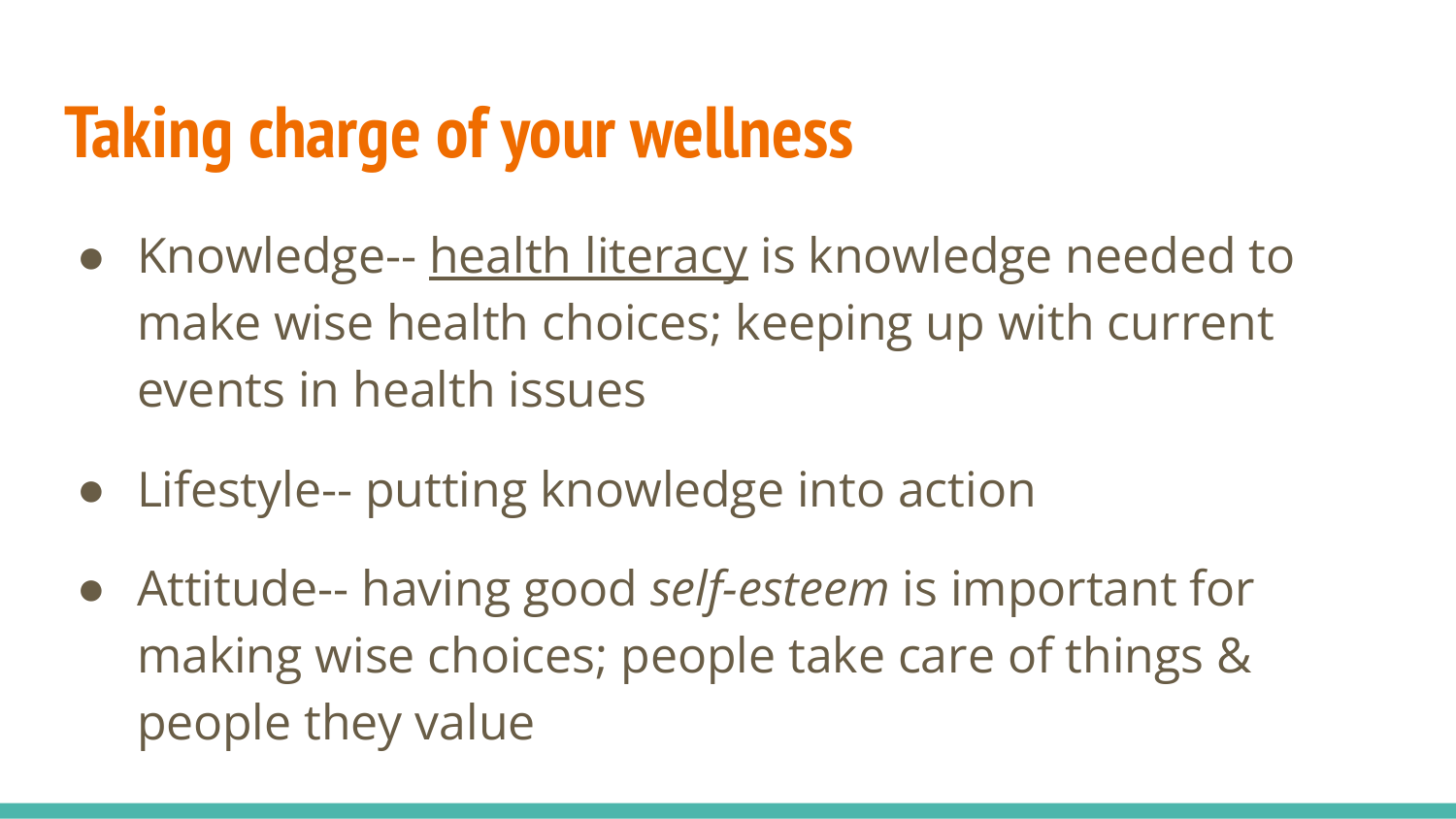

# Taking charge of your wellness
Knowledge-- health literacy is knowledge needed to make wise health choices; keeping up with current events in health issues
Lifestyle-- putting knowledge into action
Attitude-- having good self-esteem is important for making wise choices; people take care of things & people they value